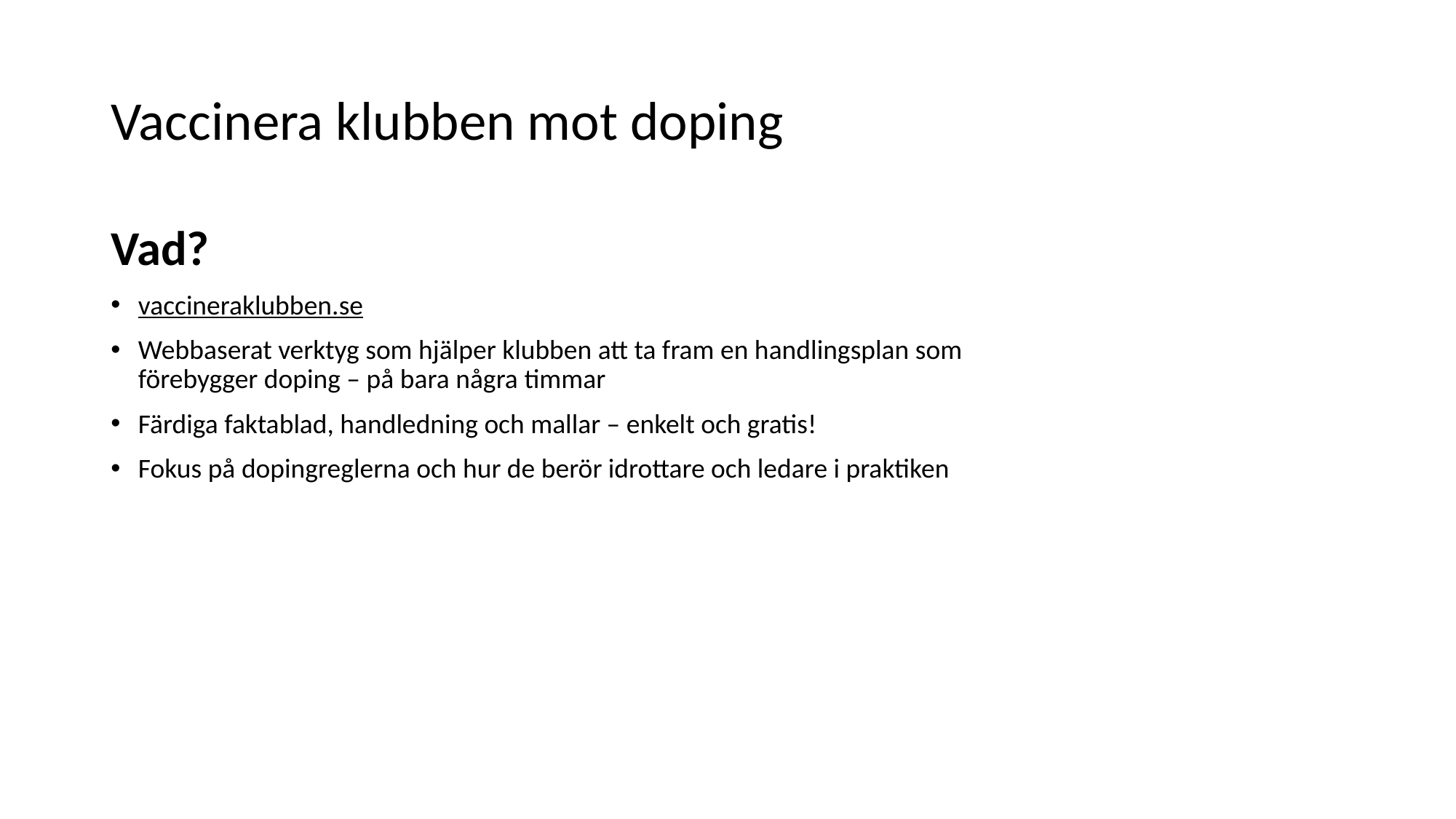

# Vaccinera klubben mot doping
Vad?
vaccineraklubben.se
Webbaserat verktyg som hjälper klubben att ta fram en handlingsplan som
förebygger doping – på bara några timmar
Färdiga faktablad, handledning och mallar – enkelt och gratis!
Fokus på dopingreglerna och hur de berör idrottare och ledare i praktiken